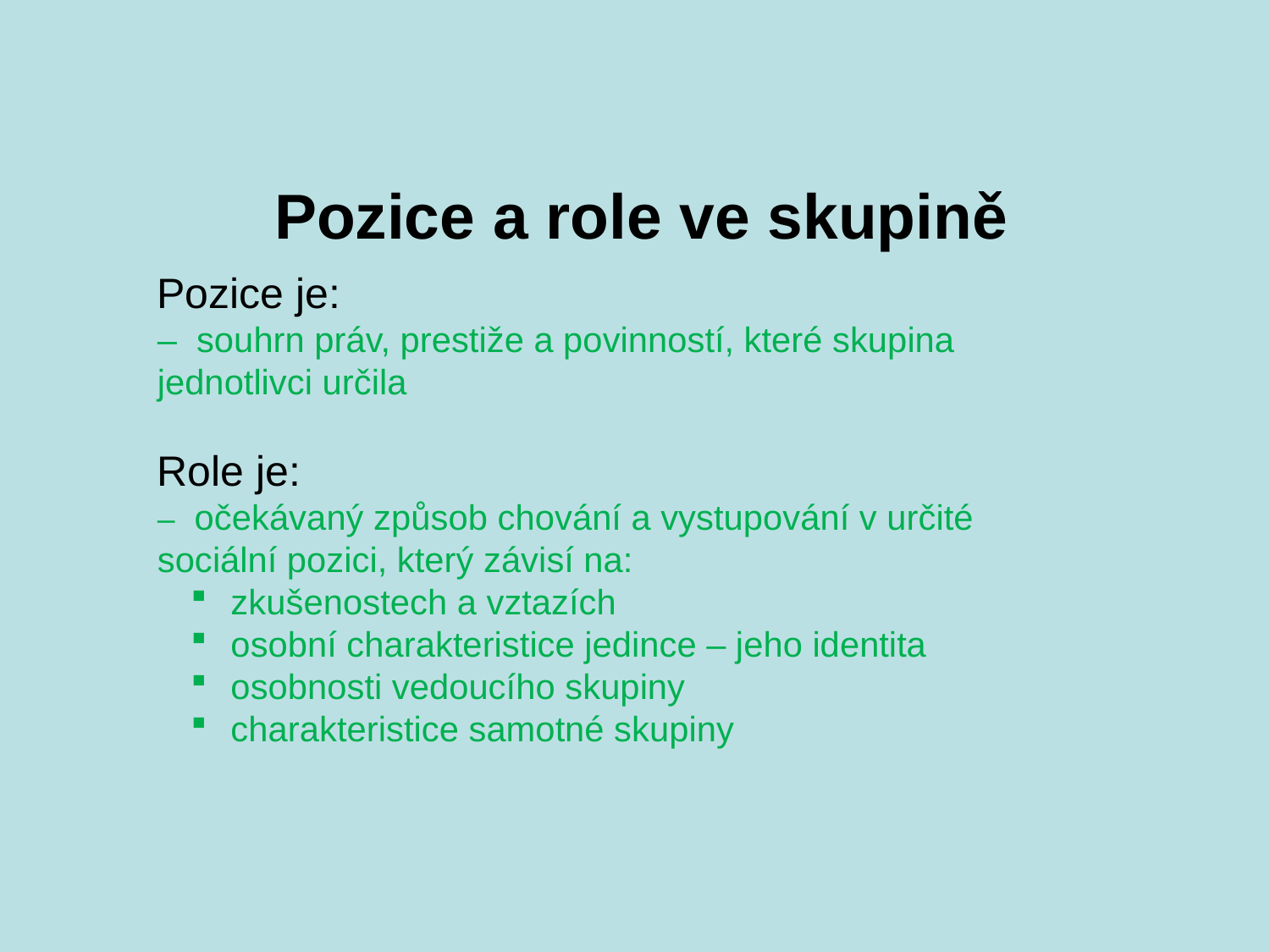

Pozice a role ve skupině

Pozice je:
–  souhrn práv, prestiže a povinností, které skupina jednotlivci určila

Role je:
–  očekávaný způsob chování a vystupování v určité sociální pozici, který závisí na:
 zkušenostech a vztazích
 osobní charakteristice jedince – jeho identita
 osobnosti vedoucího skupiny
 charakteristice samotné skupiny